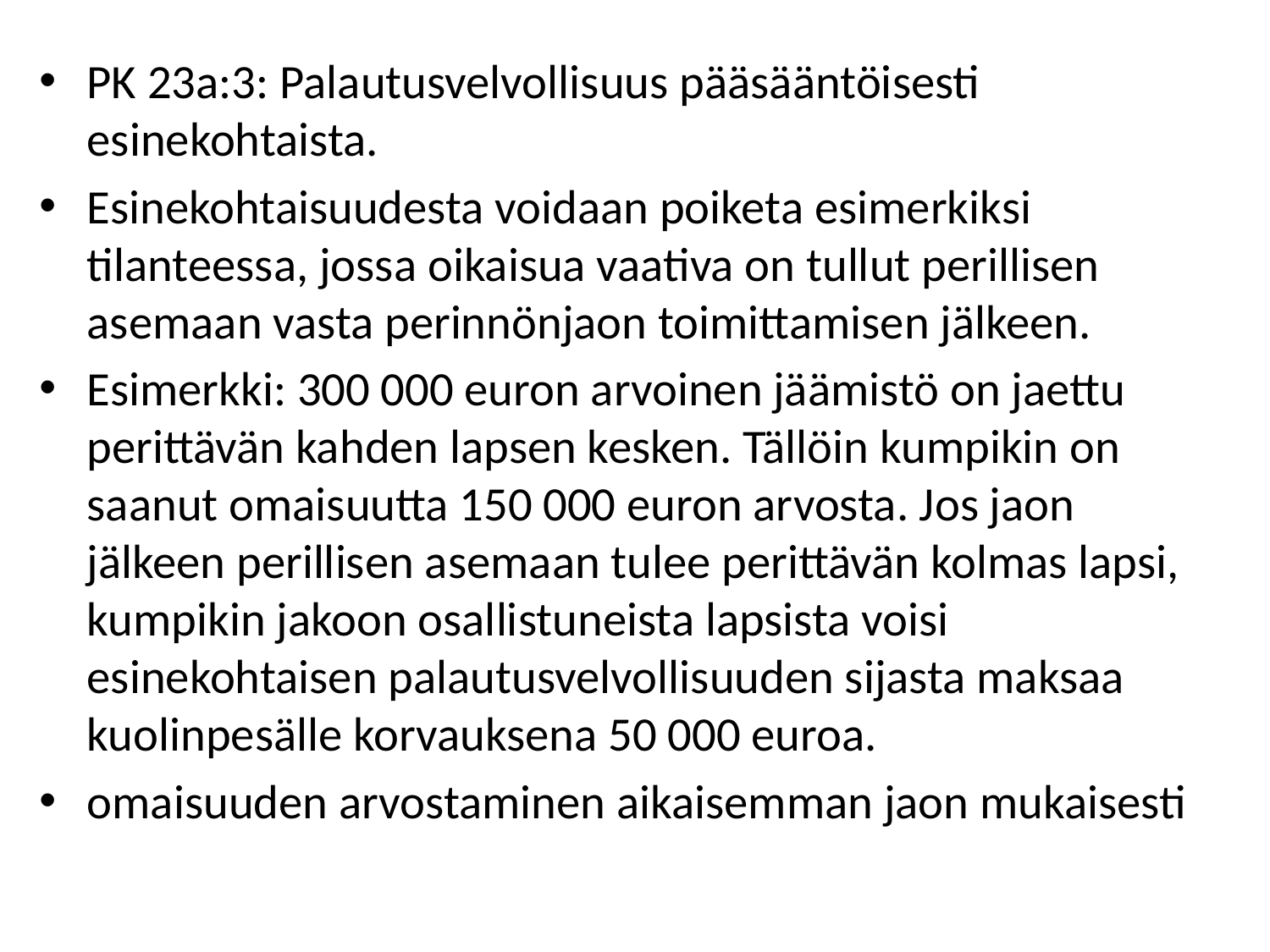

#
PK 23a:3: Palautusvelvollisuus pääsääntöisesti esinekohtaista.
Esinekohtaisuudesta voidaan poiketa esimerkiksi tilanteessa, jossa oikaisua vaativa on tullut perillisen asemaan vasta perinnönjaon toimittamisen jälkeen.
Esimerkki: 300 000 euron arvoinen jäämistö on jaettu perittävän kahden lapsen kesken. Tällöin kumpikin on saanut omaisuutta 150 000 euron arvosta. Jos jaon jälkeen perillisen asemaan tulee perittävän kolmas lapsi, kumpikin jakoon osallistuneista lapsista voisi esinekohtaisen palautusvelvollisuuden sijasta maksaa kuolinpesälle korvauksena 50 000 euroa.
omaisuuden arvostaminen aikaisemman jaon mukaisesti